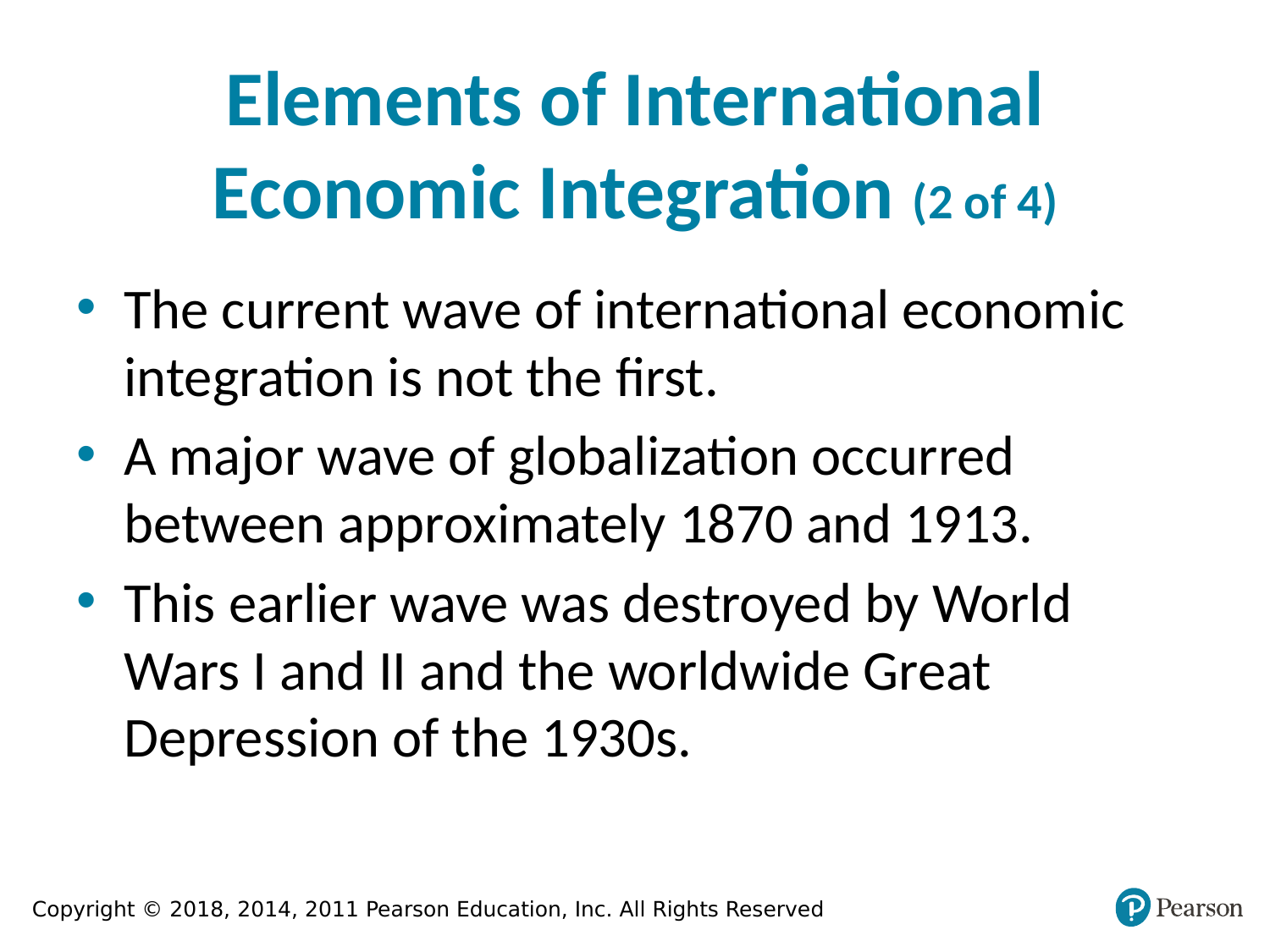

# Elements of International Economic Integration (2 of 4)
The current wave of international economic integration is not the first.
A major wave of globalization occurred between approximately 1870 and 1913.
This earlier wave was destroyed by World Wars I and II and the worldwide Great Depression of the 1930s.